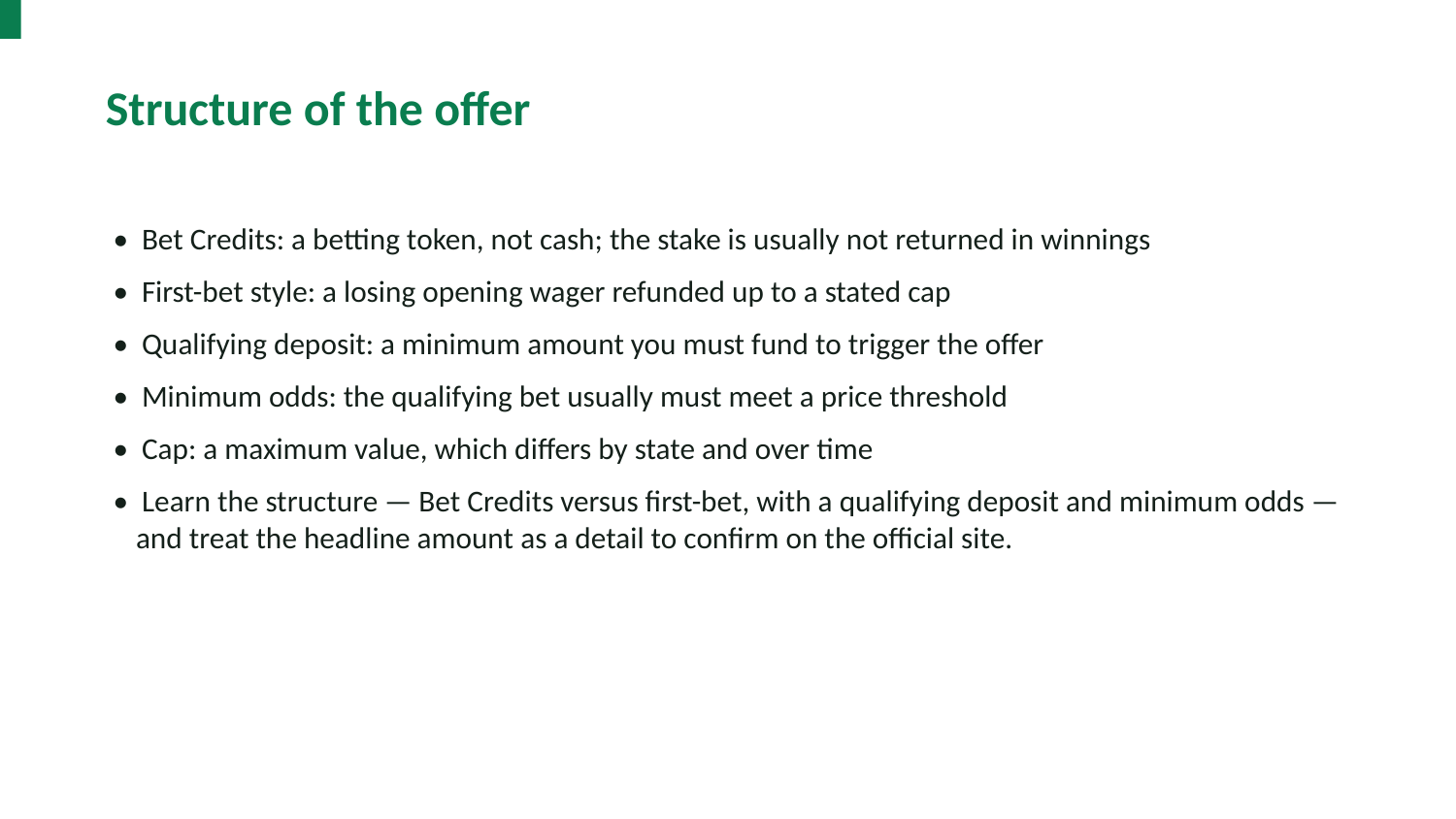

Structure of the offer
•  Bet Credits: a betting token, not cash; the stake is usually not returned in winnings
•  First-bet style: a losing opening wager refunded up to a stated cap
•  Qualifying deposit: a minimum amount you must fund to trigger the offer
•  Minimum odds: the qualifying bet usually must meet a price threshold
•  Cap: a maximum value, which differs by state and over time
•  Learn the structure — Bet Credits versus first-bet, with a qualifying deposit and minimum odds — and treat the headline amount as a detail to confirm on the official site.